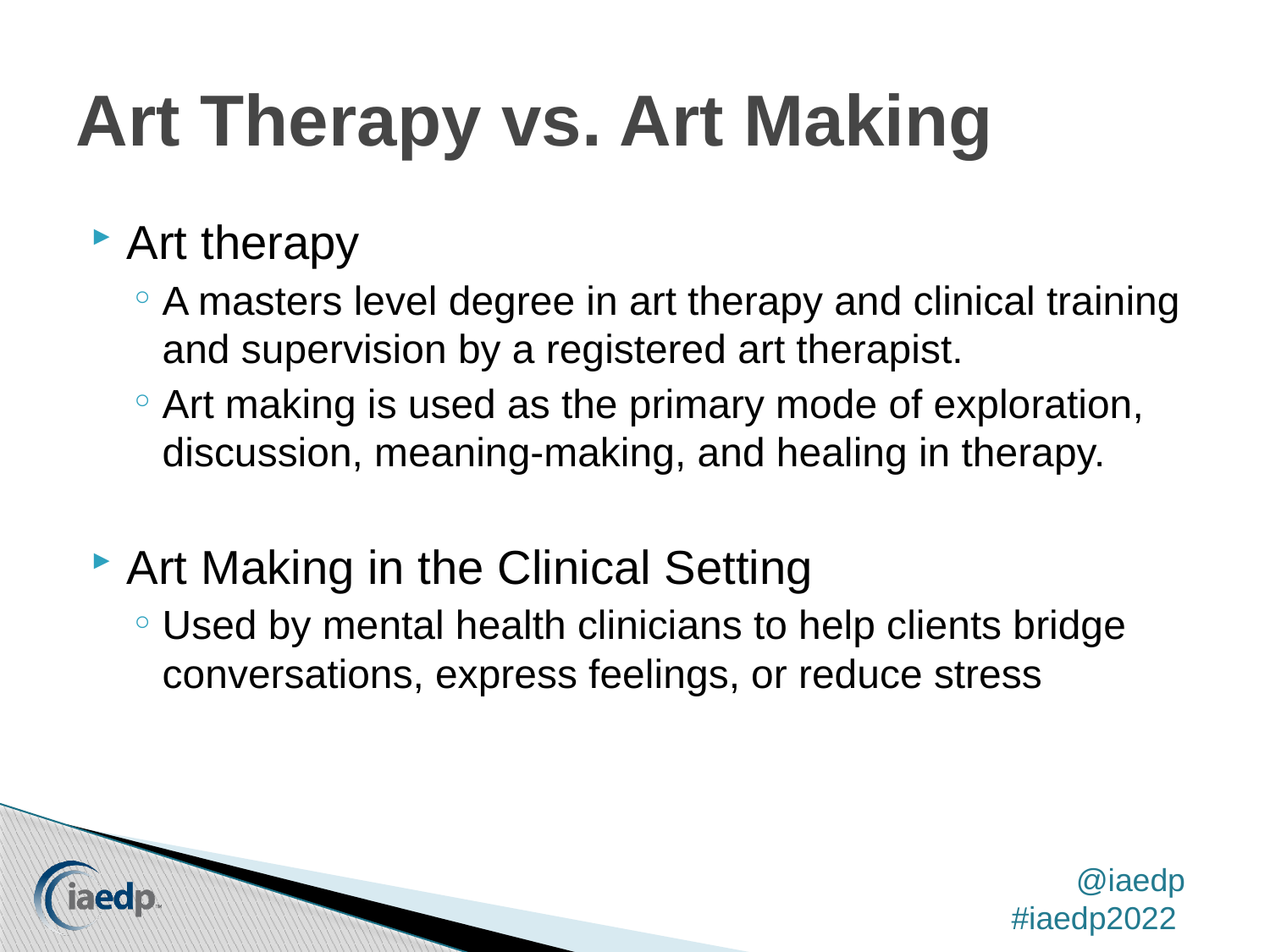

# Art Therapy vs. Art Making
Art therapy
A masters level degree in art therapy and clinical training and supervision by a registered art therapist.
Art making is used as the primary mode of exploration, discussion, meaning-making, and healing in therapy.

Art Making in the Clinical Setting
Used by mental health clinicians to help clients bridge conversations, express feelings, or reduce stress